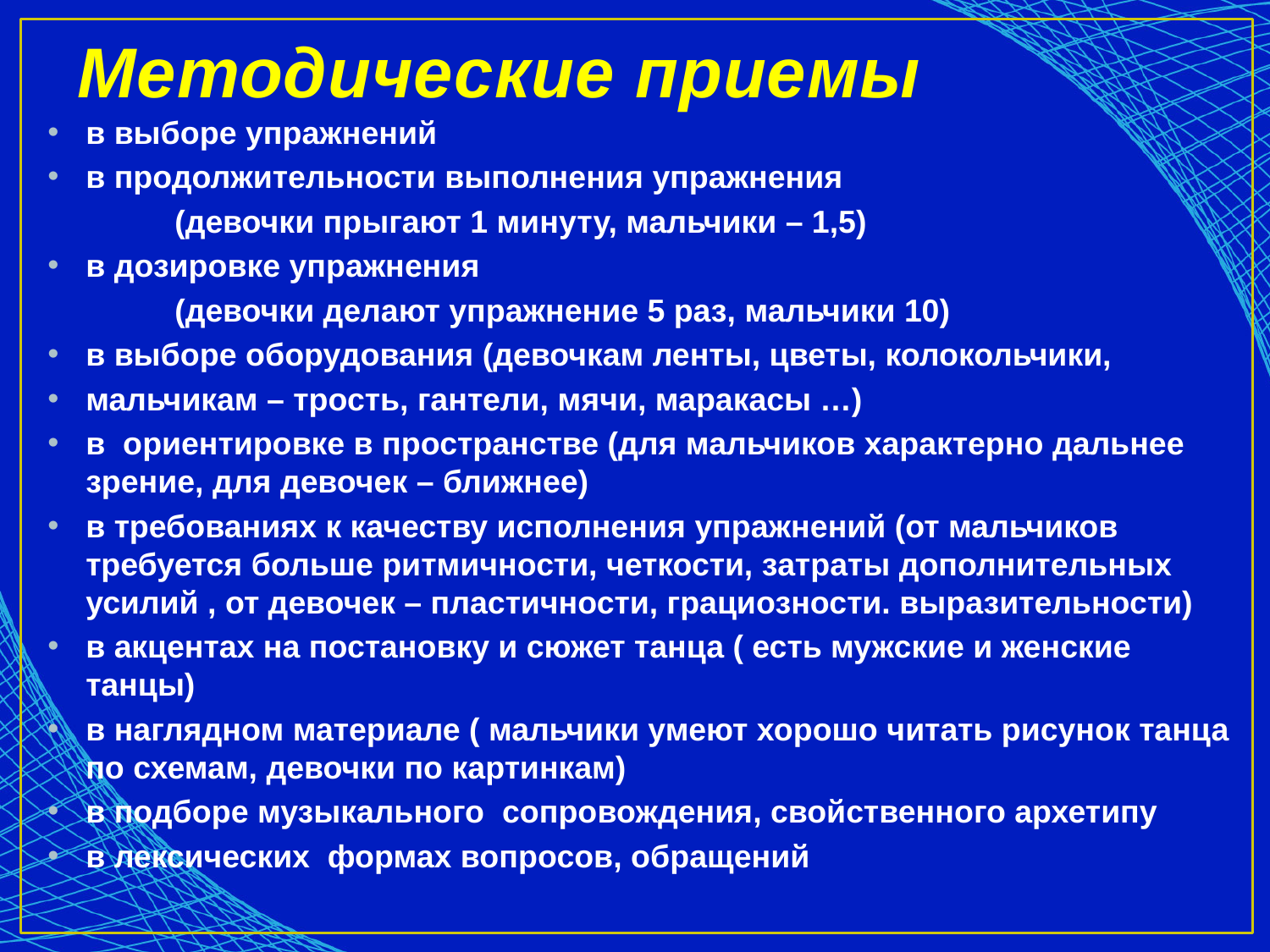

# Методические приемы
в выборе упражнений
в продолжительности выполнения упражнения
	(девочки прыгают 1 минуту, мальчики – 1,5)
в дозировке упражнения
	(девочки делают упражнение 5 раз, мальчики 10)
в выборе оборудования (девочкам ленты, цветы, колокольчики,
мальчикам – трость, гантели, мячи, маракасы …)
в  ориентировке в пространстве (для мальчиков характерно дальнее зрение, для девочек – ближнее)
в требованиях к качеству исполнения упражнений (от мальчиков требуется больше ритмичности, четкости, затраты дополнительных усилий , от девочек – пластичности, грациозности. выразительности)
в акцентах на постановку и сюжет танца ( есть мужские и женские танцы)
в наглядном материале ( мальчики умеют хорошо читать рисунок танца по схемам, девочки по картинкам)
в подборе музыкального  сопровождения, свойственного архетипу
в лексических  формах вопросов, обращений